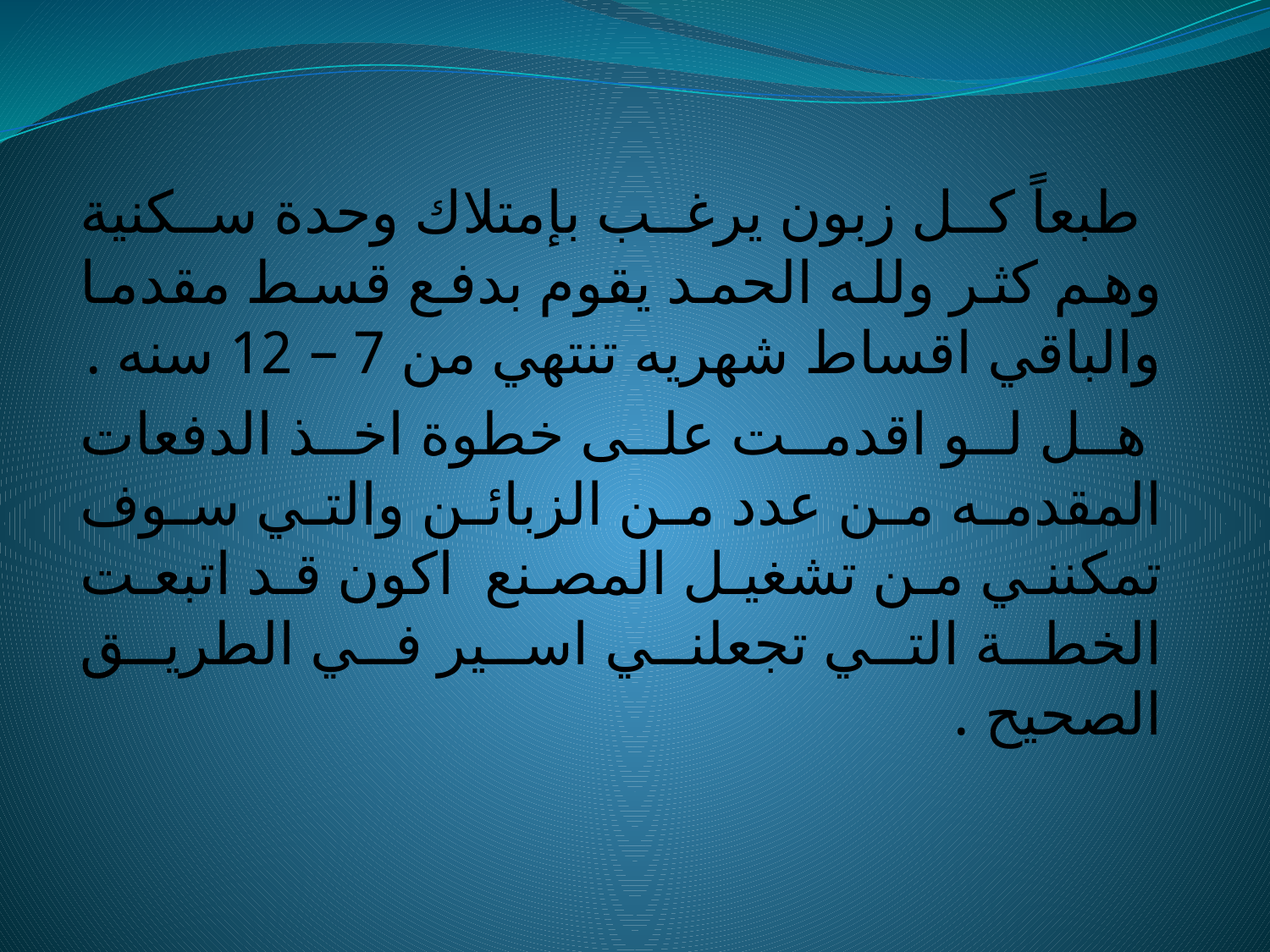

طبعاً كل زبون يرغب بإمتلاك وحدة سكنية وهم كثر ولله الحمد يقوم بدفع قسط مقدما والباقي اقساط شهريه تنتهي من 7 – 12 سنه .
 هل لو اقدمت على خطوة اخذ الدفعات المقدمه من عدد من الزبائن والتي سوف تمكنني من تشغيل المصنع  اكون قد اتبعت الخطة التي تجعلني اسير في الطريق الصحيح .
#